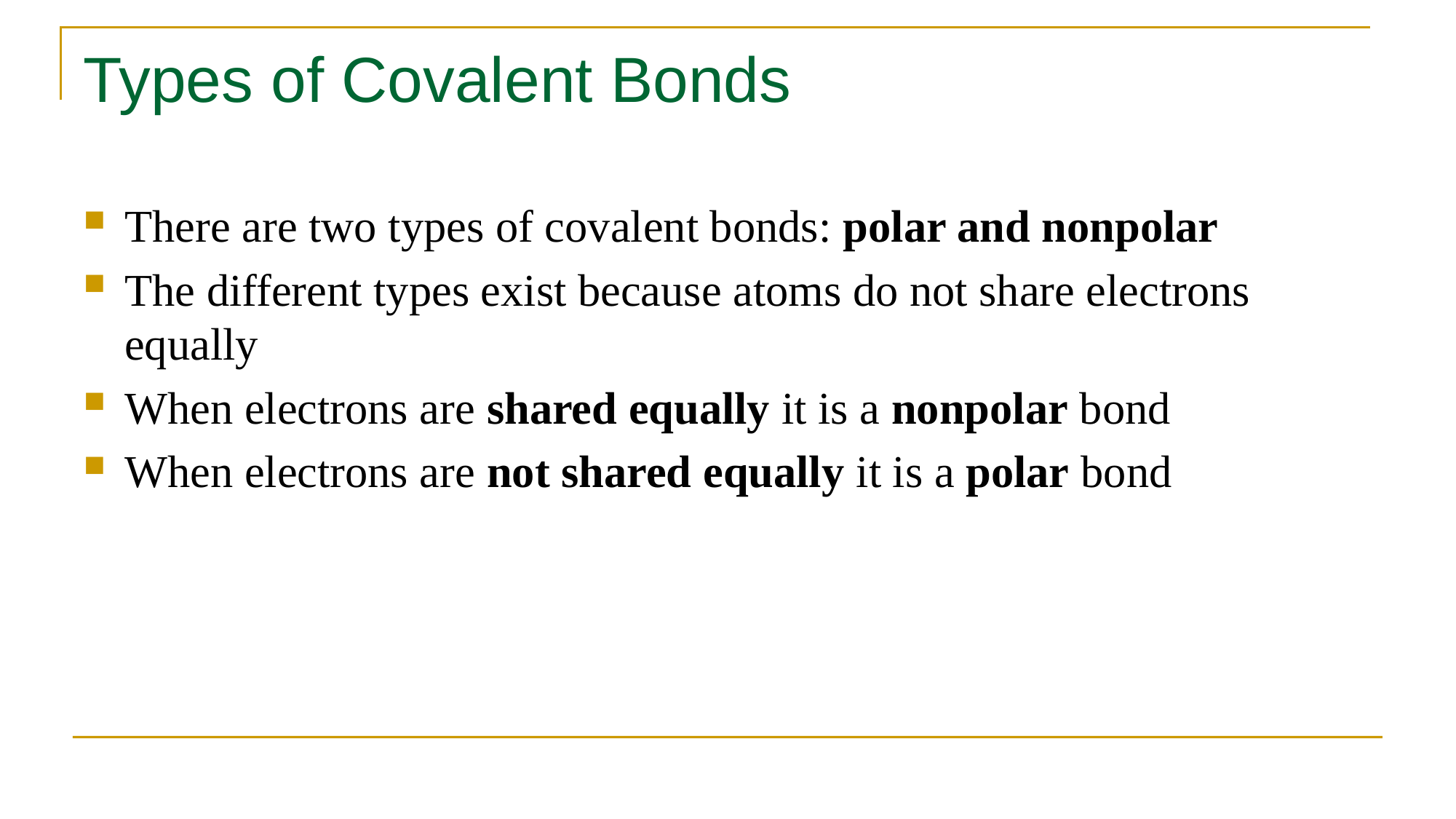

# Types of Covalent Bonds
There are two types of covalent bonds: polar and nonpolar
The different types exist because atoms do not share electrons equally
When electrons are shared equally it is a nonpolar bond
When electrons are not shared equally it is a polar bond